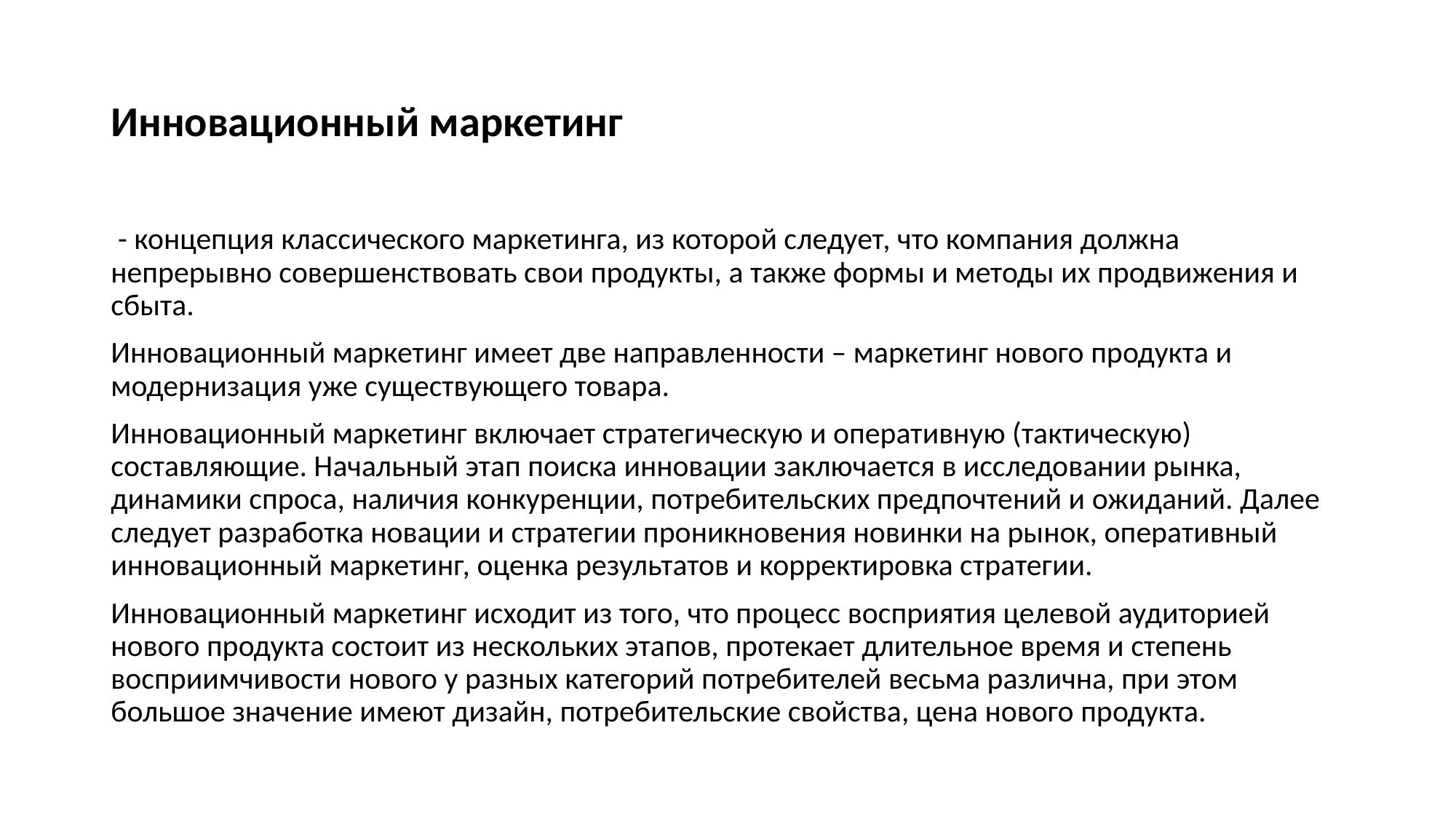

# Инновационный маркетинг
 - концепция классического маркетинга, из которой следует, что компания должна непрерывно совершенствовать свои продукты, а также формы и методы их продвижения и сбыта.
Инновационный маркетинг имеет две направленности – маркетинг нового продукта и модернизация уже существующего товара.
Инновационный маркетинг включает стратегическую и оперативную (тактическую) составляющие. Начальный этап поиска инновации заключается в исследовании рынка, динамики спроса, наличия конкуренции, потребительских предпочтений и ожиданий. Далее следует разработка новации и стратегии проникновения новинки на рынок, оперативный инновационный маркетинг, оценка результатов и корректировка стратегии.
Инновационный маркетинг исходит из того, что процесс восприятия целевой аудиторией нового продукта состоит из нескольких этапов, протекает длительное время и степень восприимчивости нового у разных категорий потребителей весьма различна, при этом большое значение имеют дизайн, потребительские свойства, цена нового продукта.